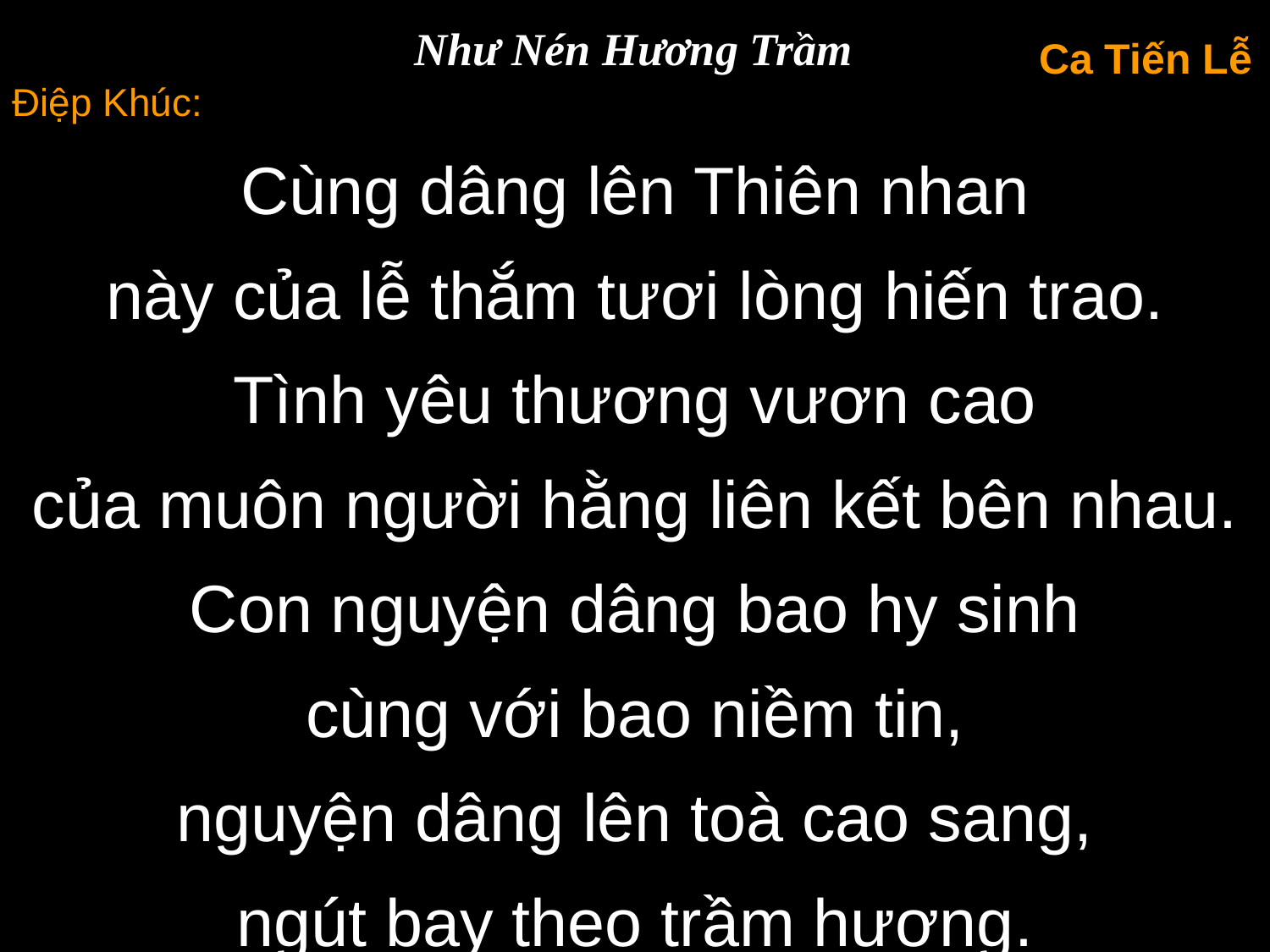

Như Nén Hương Trầm
Ca Tiến Lễ
Điệp Khúc:
Cùng dâng lên Thiên nhan
này của lễ thắm tươi lòng hiến trao.
Tình yêu thương vươn cao
của muôn người hằng liên kết bên nhau.
Con nguyện dâng bao hy sinh
cùng với bao niềm tin,
nguyện dâng lên toà cao sang,
ngút bay theo trầm hương.